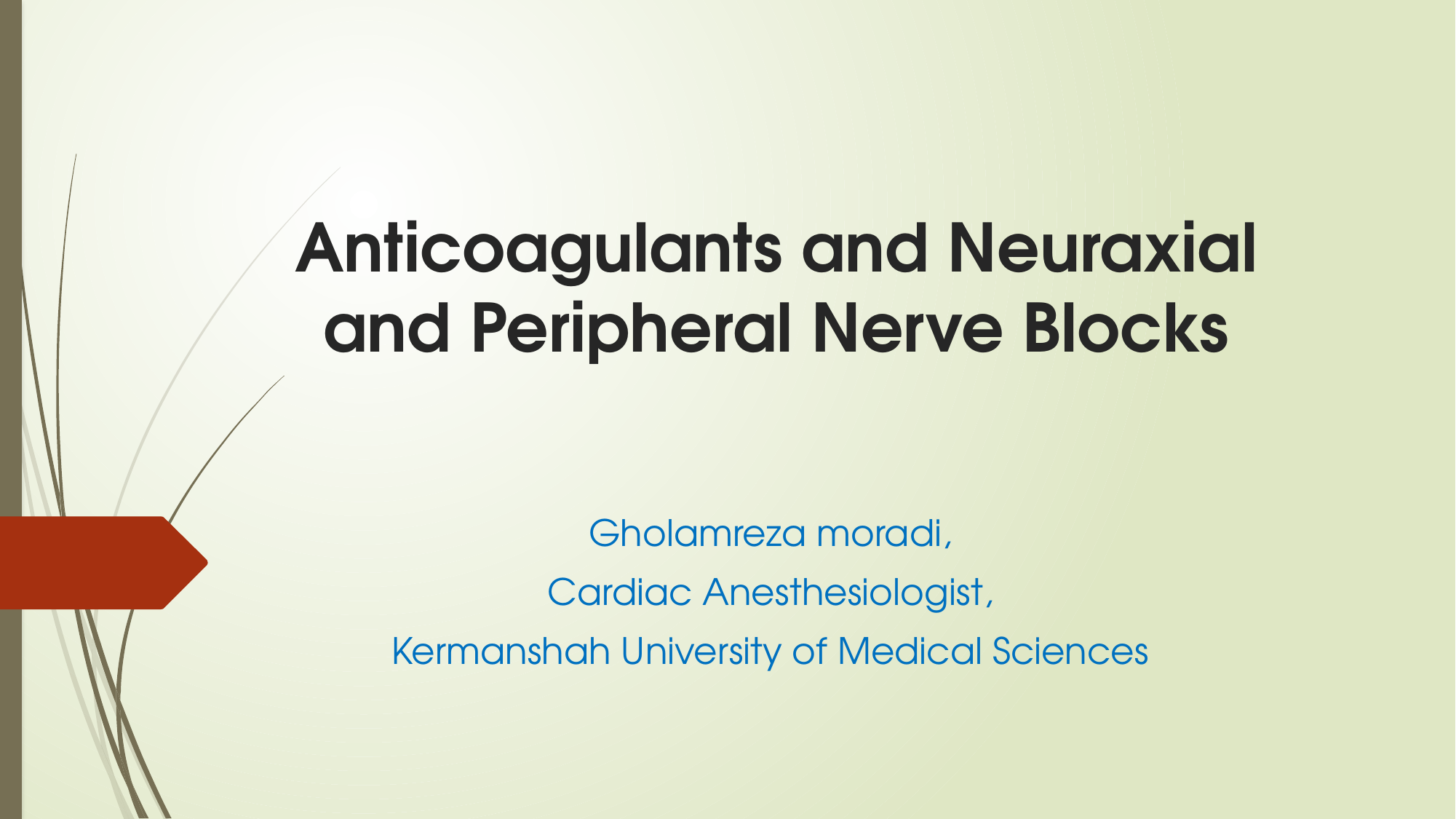

# Anticoagulants and Neuraxial and Peripheral Nerve Blocks
Gholamreza moradi,
Cardiac Anesthesiologist,
Kermanshah University of Medical Sciences